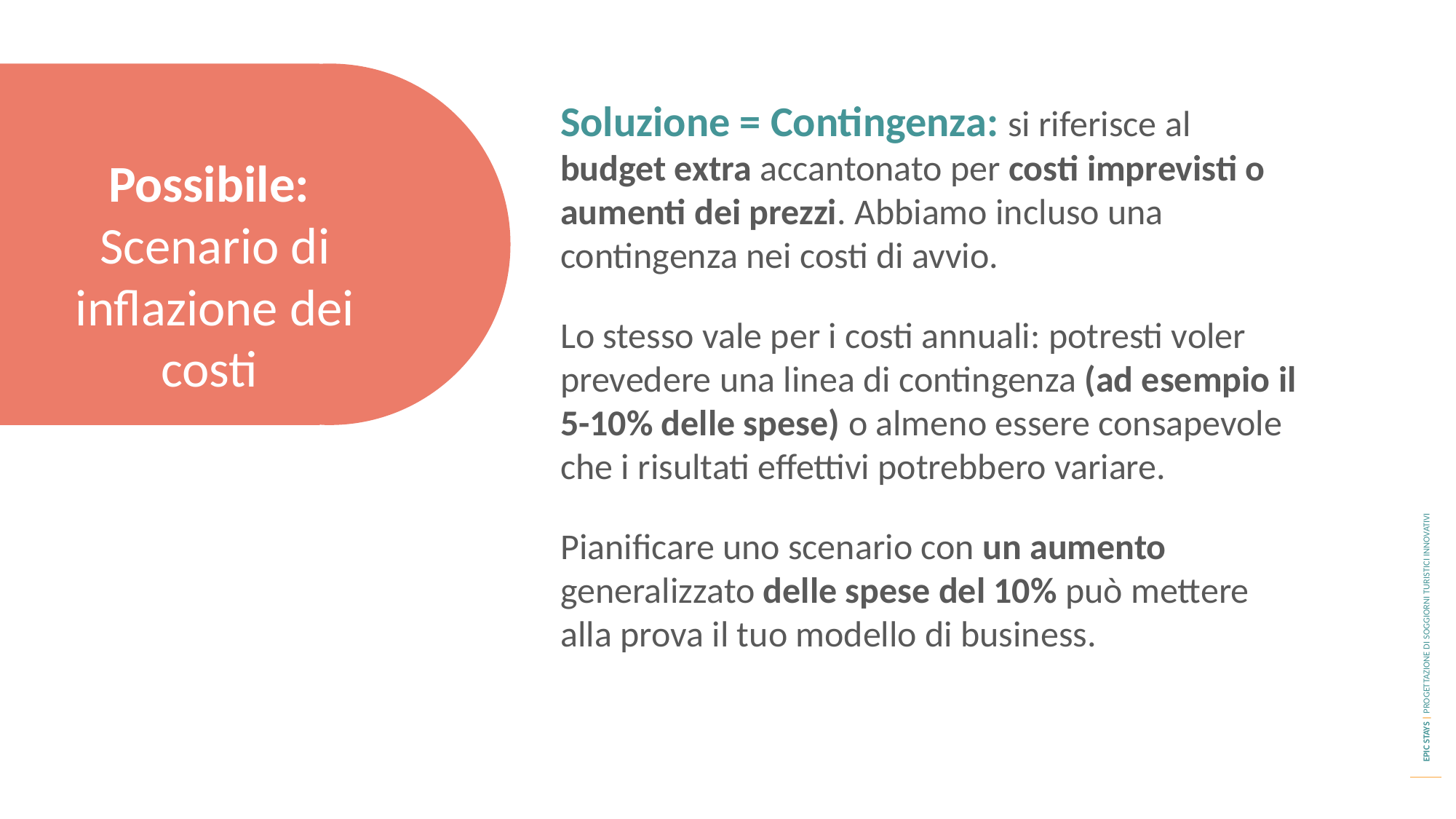

Soluzione = Contingenza: si riferisce al budget extra accantonato per costi imprevisti o aumenti dei prezzi. Abbiamo incluso una contingenza nei costi di avvio.
Lo stesso vale per i costi annuali: potresti voler prevedere una linea di contingenza (ad esempio il 5-10% delle spese) o almeno essere consapevole che i risultati effettivi potrebbero variare.
Pianificare uno scenario con un aumento generalizzato delle spese del 10% può mettere alla prova il tuo modello di business.
Possibile:
Scenario di inflazione dei costi